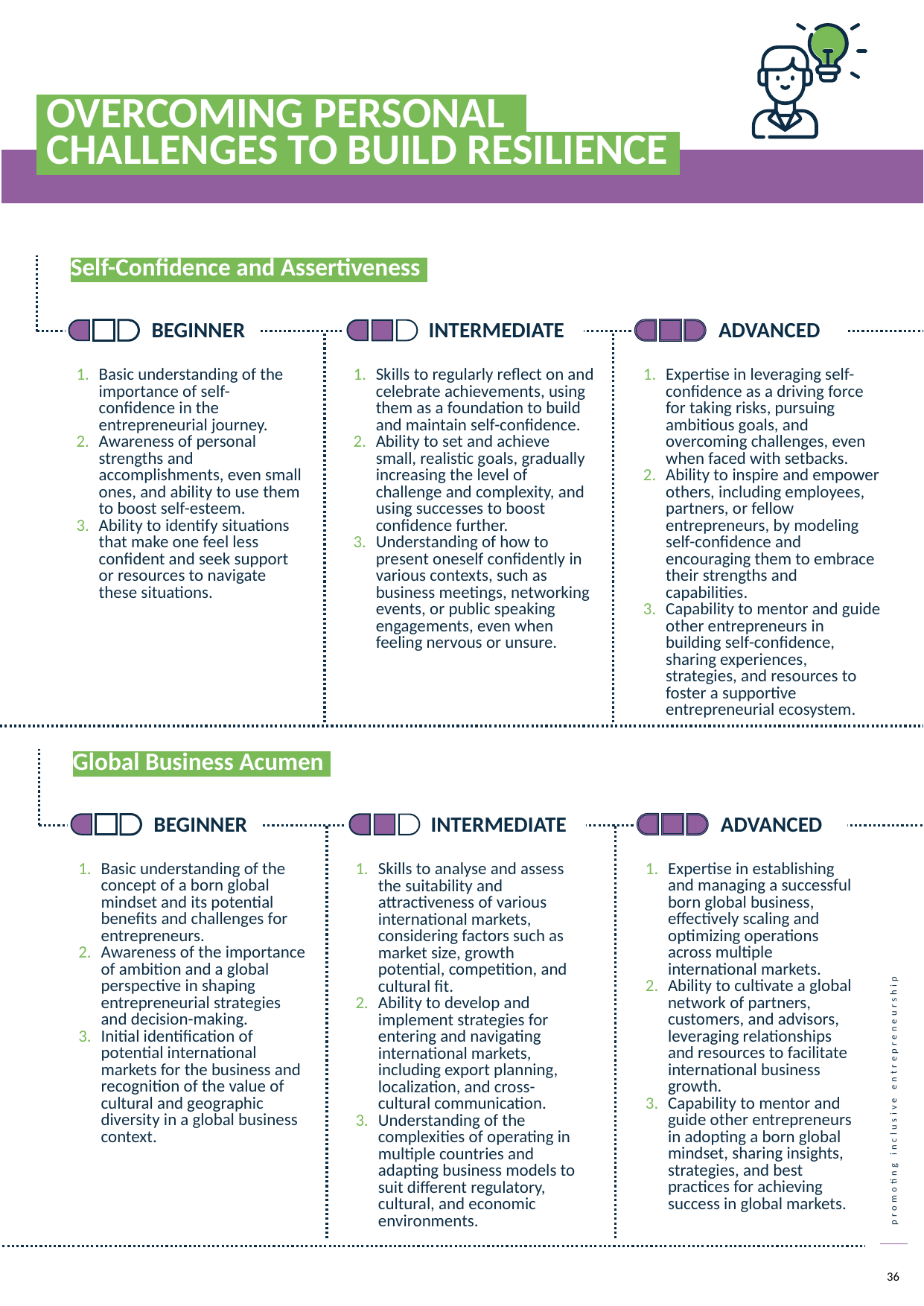

OVERCOMING PERSONAL .
 CHALLENGES TO BUILD RESILIENCE.

	Self-Confidence and Assertiveness.
	BEGINNER
	INTERMEDIATE
	ADVANCED

Basic understanding of the importance of self-confidence in the entrepreneurial journey.
Awareness of personal strengths and accomplishments, even small ones, and ability to use them to boost self-esteem.
Ability to identify situations that make one feel less confident and seek support or resources to navigate these situations.

Skills to regularly reflect on and celebrate achievements, using them as a foundation to build and maintain self-confidence.
Ability to set and achieve small, realistic goals, gradually increasing the level of challenge and complexity, and using successes to boost confidence further.
Understanding of how to present oneself confidently in various contexts, such as business meetings, networking events, or public speaking engagements, even when feeling nervous or unsure.

Expertise in leveraging self-confidence as a driving force for taking risks, pursuing ambitious goals, and overcoming challenges, even when faced with setbacks.
Ability to inspire and empower others, including employees, partners, or fellow entrepreneurs, by modeling self-confidence and encouraging them to embrace their strengths and capabilities.
Capability to mentor and guide other entrepreneurs in building self-confidence, sharing experiences, strategies, and resources to foster a supportive entrepreneurial ecosystem.

	Global Business Acumen.
	BEGINNER
	INTERMEDIATE
	ADVANCED

Basic understanding of the concept of a born global mindset and its potential benefits and challenges for entrepreneurs.
Awareness of the importance of ambition and a global perspective in shaping entrepreneurial strategies and decision-making.
Initial identification of potential international markets for the business and recognition of the value of cultural and geographic diversity in a global business context.

Skills to analyse and assess the suitability and attractiveness of various international markets, considering factors such as market size, growth potential, competition, and cultural fit.
Ability to develop and implement strategies for entering and navigating international markets, including export planning, localization, and cross-cultural communication.
Understanding of the complexities of operating in multiple countries and adapting business models to suit different regulatory, cultural, and economic environments.

Expertise in establishing and managing a successful born global business, effectively scaling and optimizing operations across multiple international markets.
Ability to cultivate a global network of partners, customers, and advisors, leveraging relationships and resources to facilitate international business growth.
Capability to mentor and guide other entrepreneurs in adopting a born global mindset, sharing insights, strategies, and best practices for achieving success in global markets.

36